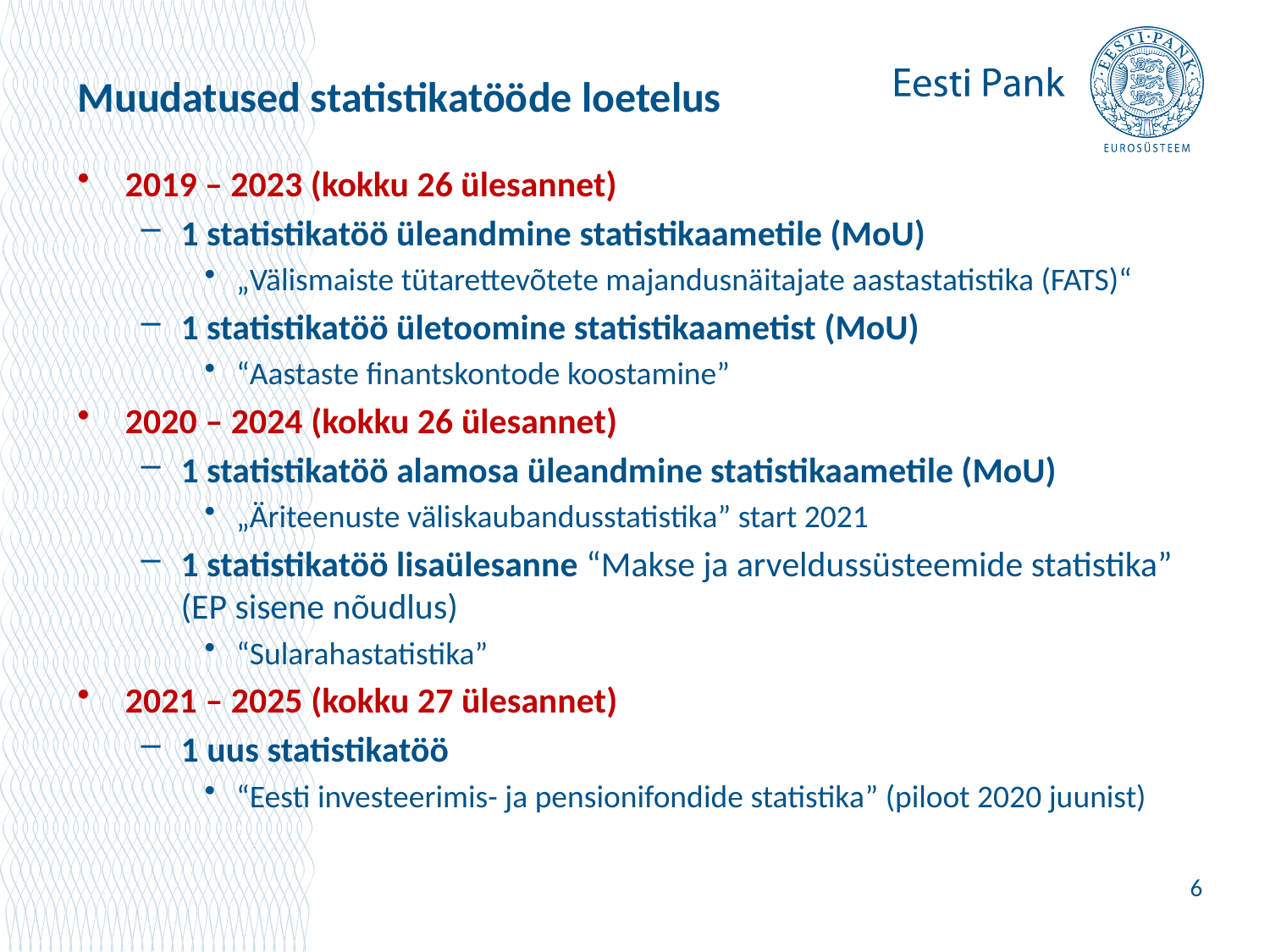

# Muudatused statistikatööde loetelus
2019 – 2023 (kokku 26 ülesannet)
1 statistikatöö üleandmine statistikaametile (MoU)
„Välismaiste tütarettevõtete majandusnäitajate aastastatistika (FATS)“
1 statistikatöö ületoomine statistikaametist (MoU)
“Aastaste finantskontode koostamine”
2020 – 2024 (kokku 26 ülesannet)
1 statistikatöö alamosa üleandmine statistikaametile (MoU)
„Äriteenuste väliskaubandusstatistika” start 2021
1 statistikatöö lisaülesanne “Makse ja arveldussüsteemide statistika” (EP sisene nõudlus)
“Sularahastatistika”
2021 – 2025 (kokku 27 ülesannet)
1 uus statistikatöö
“Eesti investeerimis- ja pensionifondide statistika” (piloot 2020 juunist)

6